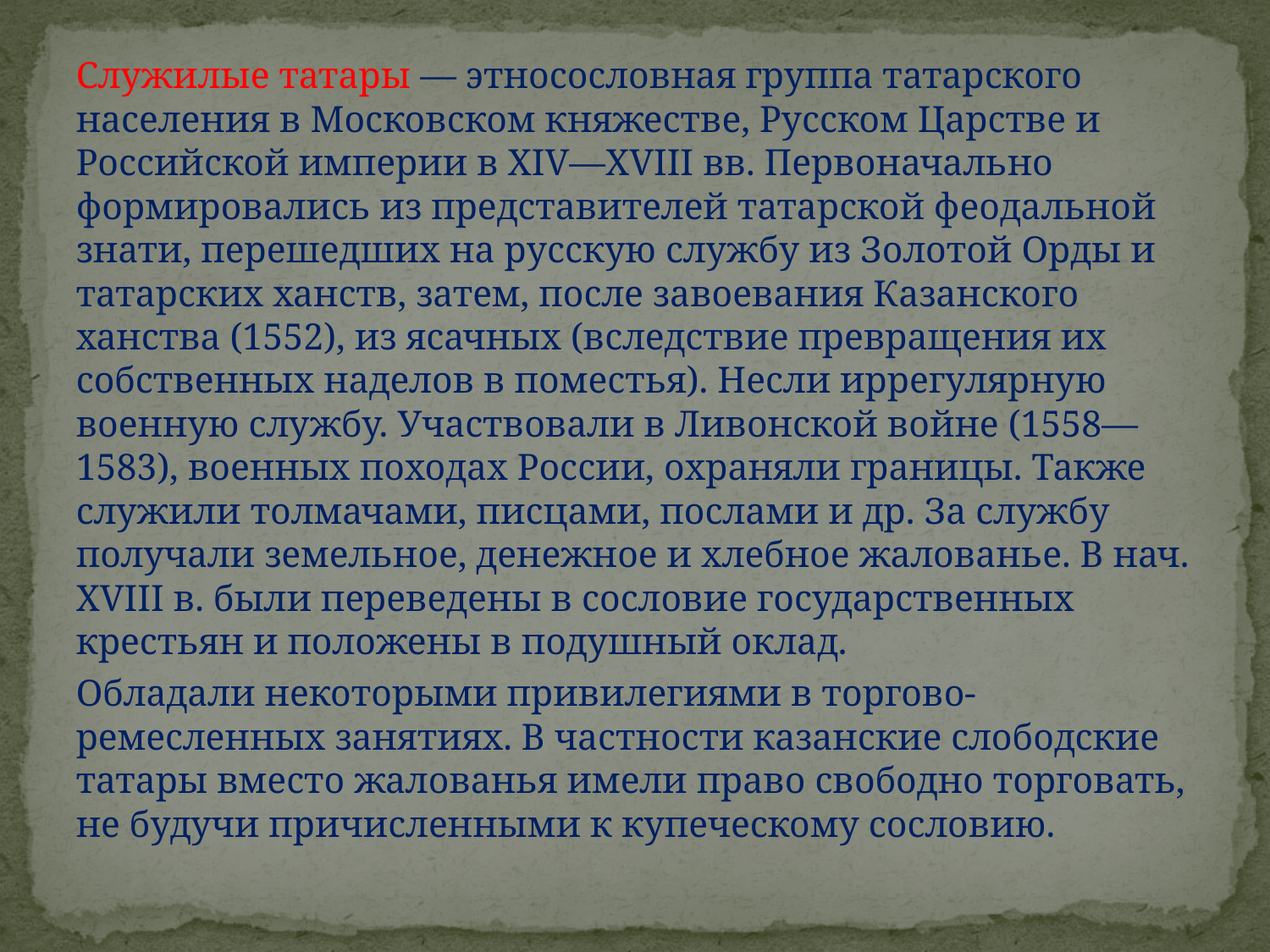

Служилые татары — этносословная группа татарского населения в Московском княжестве, Русском Царстве и Российской империи в XIV—XVIII вв. Первоначально формировались из представителей татарской феодальной знати, перешедших на русскую службу из Золотой Орды и татарских ханств, затем, после завоевания Казанского ханства (1552), из ясачных (вследствие превращения их собственных наделов в поместья). Несли иррегулярную военную службу. Участвовали в Ливонской войне (1558—1583), военных походах России, охраняли границы. Также служили толмачами, писцами, послами и др. За службу получали земельное, денежное и хлебное жалованье. В нач. XVIII в. были переведены в сословие государственных крестьян и положены в подушный оклад.
Обладали некоторыми привилегиями в торгово-ремесленных занятиях. В частности казанские слободские татары вместо жалованья имели право свободно торговать, не будучи причисленными к купеческому сословию.